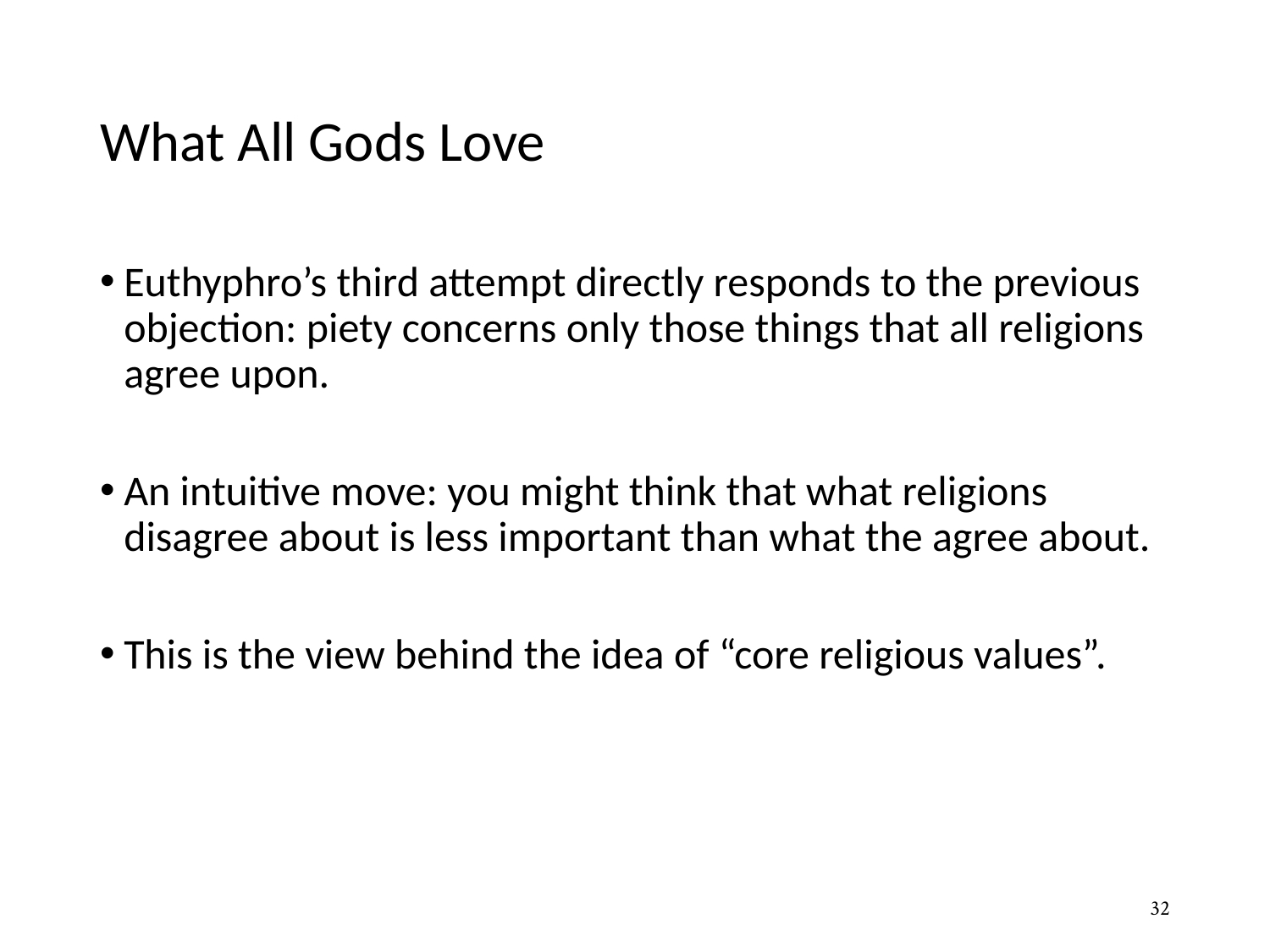

# What All Gods Love
Euthyphro’s third attempt directly responds to the previous objection: piety concerns only those things that all religions agree upon.

An intuitive move: you might think that what religions disagree about is less important than what the agree about.

This is the view behind the idea of “core religious values”.
32